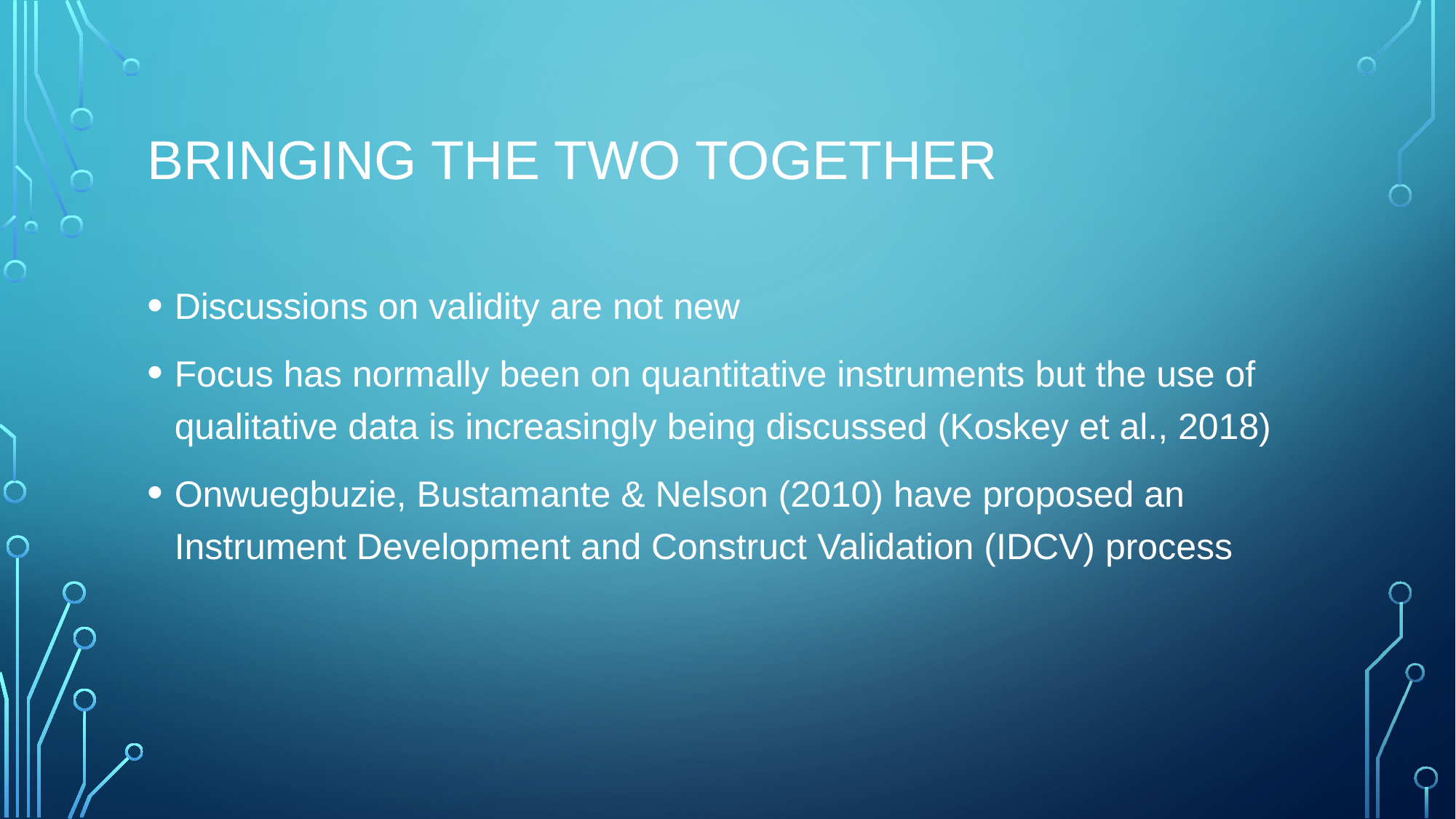

# Bringing the two together
Discussions on validity are not new
Focus has normally been on quantitative instruments but the use of qualitative data is increasingly being discussed (Koskey et al., 2018)
Onwuegbuzie, Bustamante & Nelson (2010) have proposed an Instrument Development and Construct Validation (IDCV) process